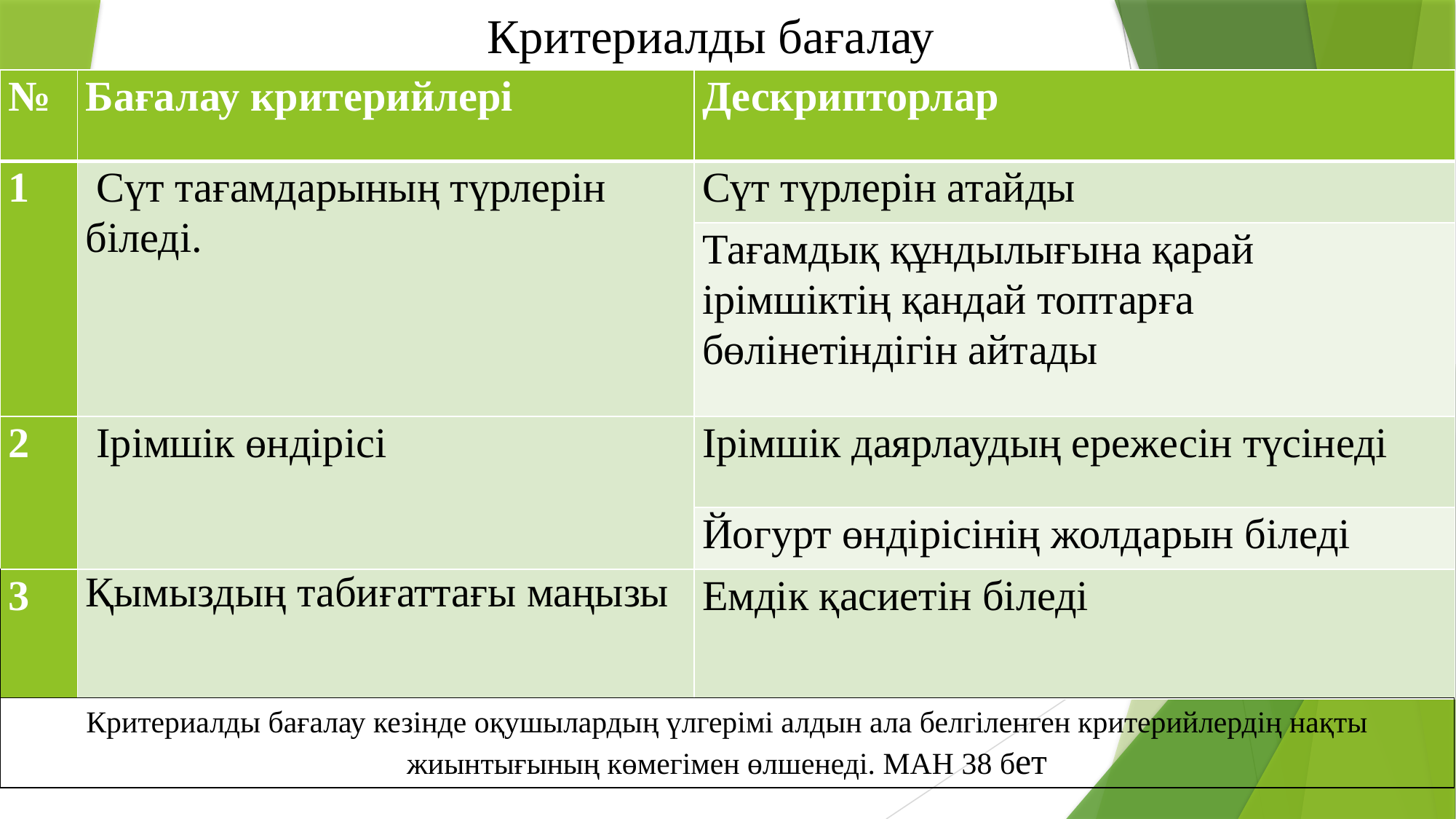

Критериалды бағалау
| № | Бағалау критерийлері | Дескрипторлар |
| --- | --- | --- |
| 1 | Сүт тағамдарының түрлерін біледі. | Сүт түрлерін атайды |
|  |  | Тағамдық құндылығына қарай ірімшіктің қандай топтарға бөлінетіндігін айтады |
| 2 | Ірімшік өндірісі | Ірімшік даярлаудың ережесін түсінеді |
|  |  | Йогурт өндірісінің жолдарын біледі |
| 3 | Қымыздың табиғаттағы маңызы | Емдік қасиетін біледі |

| Критериалды бағалау кезінде оқушылардың үлгерімі алдын ала белгіленген критерийлердің нақты жиынтығының көмегімен өлшенеді. МАН 38 бет |
| --- |